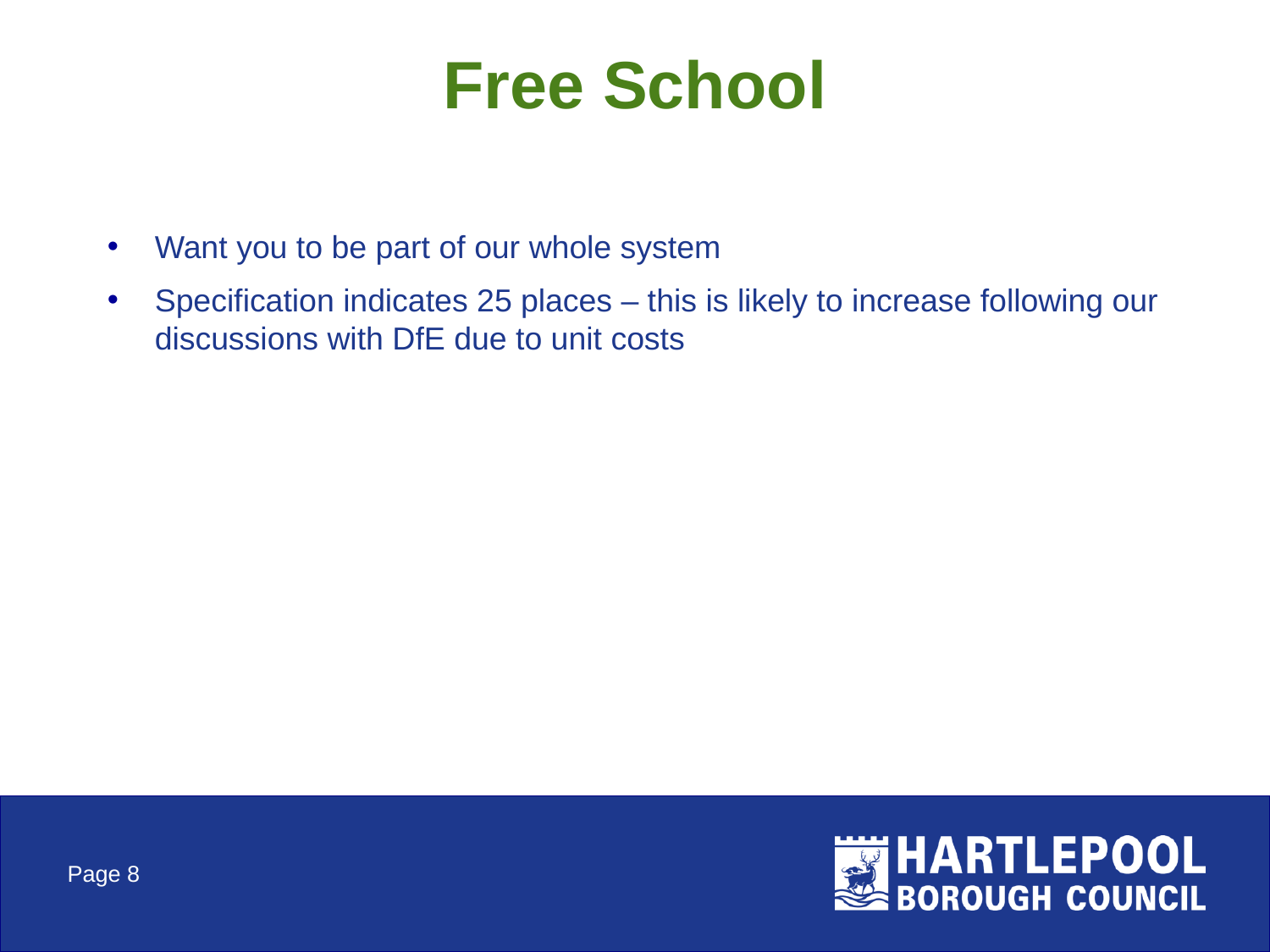

# Free School

Want you to be part of our whole system
Specification indicates 25 places – this is likely to increase following our discussions with DfE due to unit costs